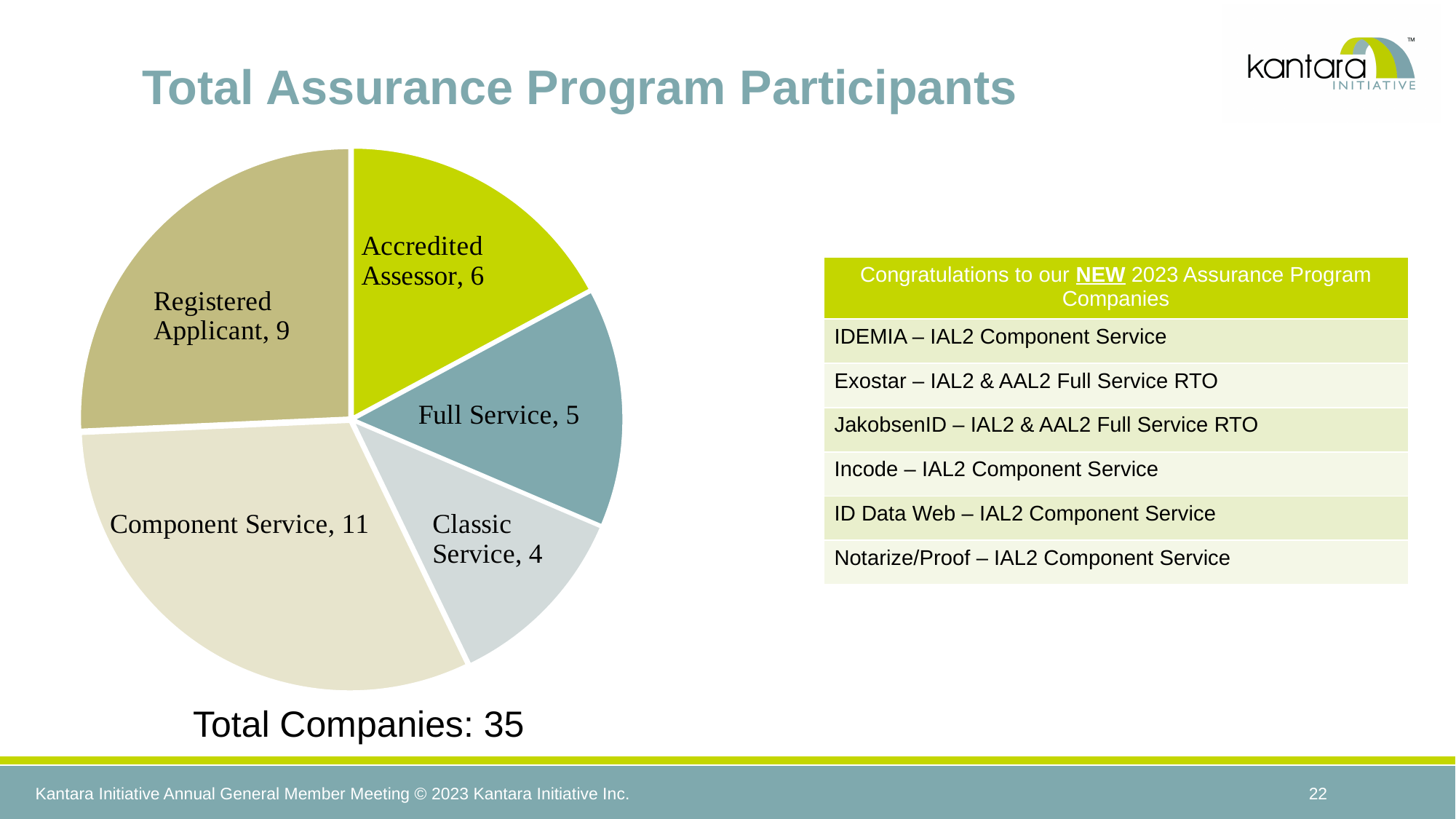

# Total Assurance Program Participants

### Chart

| Category |  |
|---|---|
| Accredited Assessors | 6.0 |
| Full Service | 5.0 |
| Classic Service | 4.0 |
| Component Service | 11.0 |
| Registered Applicants | 9.0 |
| Congratulations to our NEW 2023 Assurance Program Companies |
| --- |
| IDEMIA – IAL2 Component Service |
| Exostar – IAL2 & AAL2 Full Service RTO |
| JakobsenID – IAL2 & AAL2 Full Service RTO |
| Incode – IAL2 Component Service |
| ID Data Web – IAL2 Component Service |
| Notarize/Proof – IAL2 Component Service |
Total Companies: 35
22